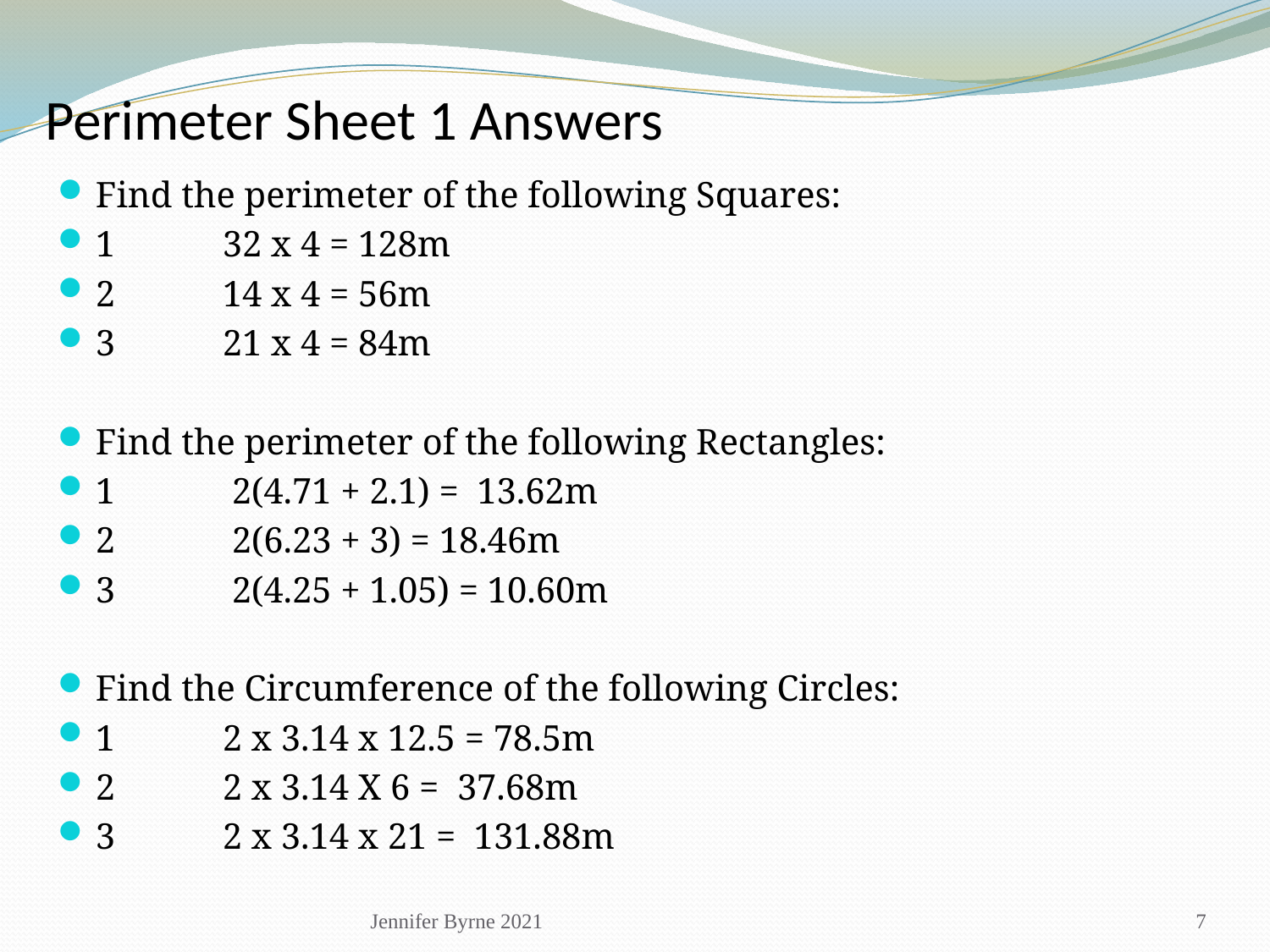

# Perimeter Sheet 1 Answers
Find the perimeter of the following Squares:
1  	32 x 4 = 128m
2    	14 x 4 = 56m
3	21 x 4 = 84m

Find the perimeter of the following Rectangles:
1	 2(4.71 + 2.1) =  13.62m
2 	 2(6.23 + 3) = 18.46m
3	 2(4.25 + 1.05) = 10.60m

Find the Circumference of the following Circles:
1 	2 x 3.14 x 12.5 = 78.5m
2	2 x 3.14 X 6 =  37.68m
3	2 x 3.14 x 21 =  131.88m
Jennifer Byrne 2021
7